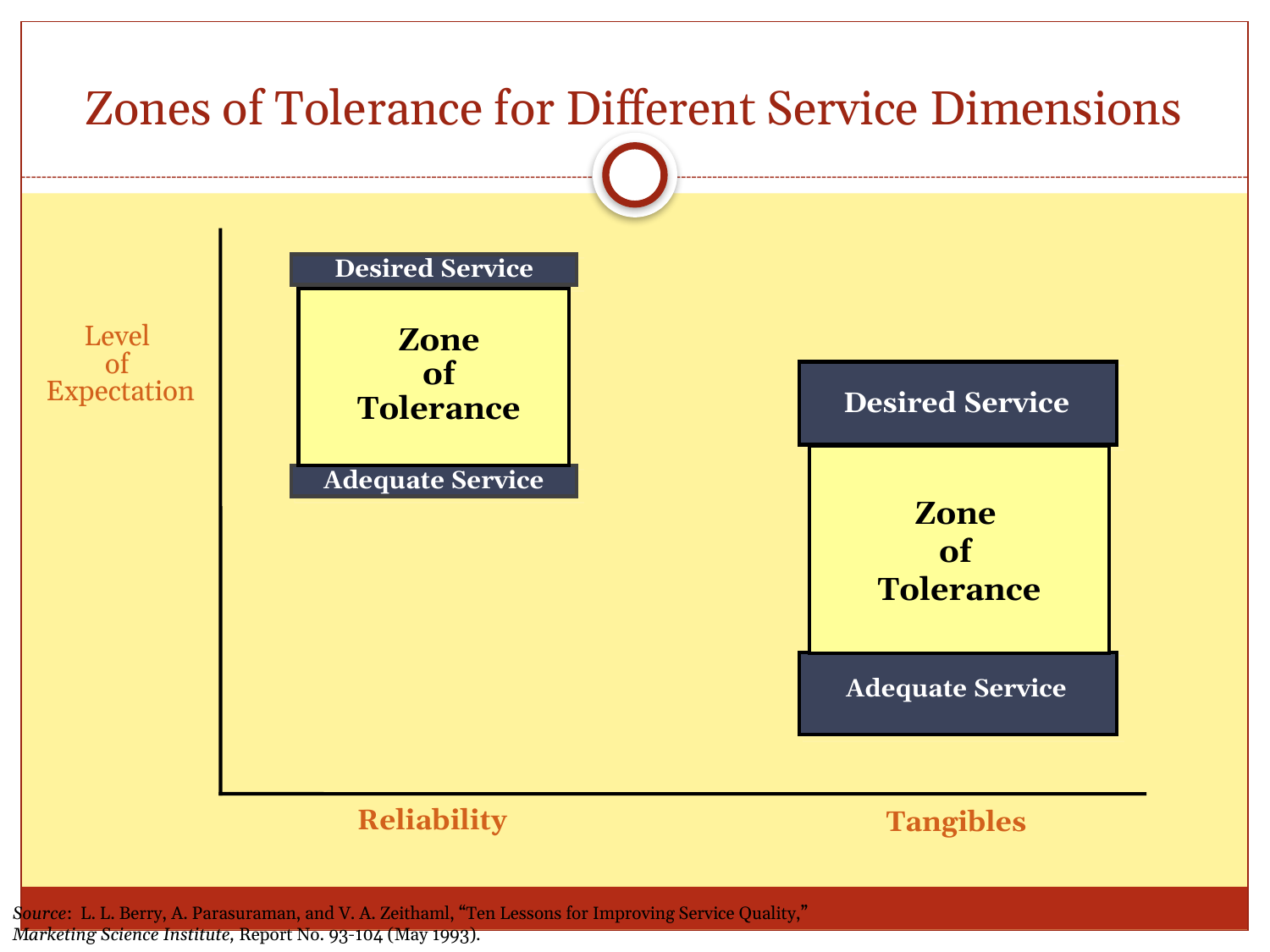

# Zones of Tolerance for Different Service Dimensions

Desired Service

Zone
of
Tolerance
Level
of
Expectation

Desired Service
Zone
of
Tolerance
Adequate Service

Adequate Service

Reliability
Tangibles
Source:  L. L. Berry, A. Parasuraman, and V. A. Zeithaml, “Ten Lessons for Improving Service Quality,” Marketing Science Institute, Report No. 93-104 (May 1993).